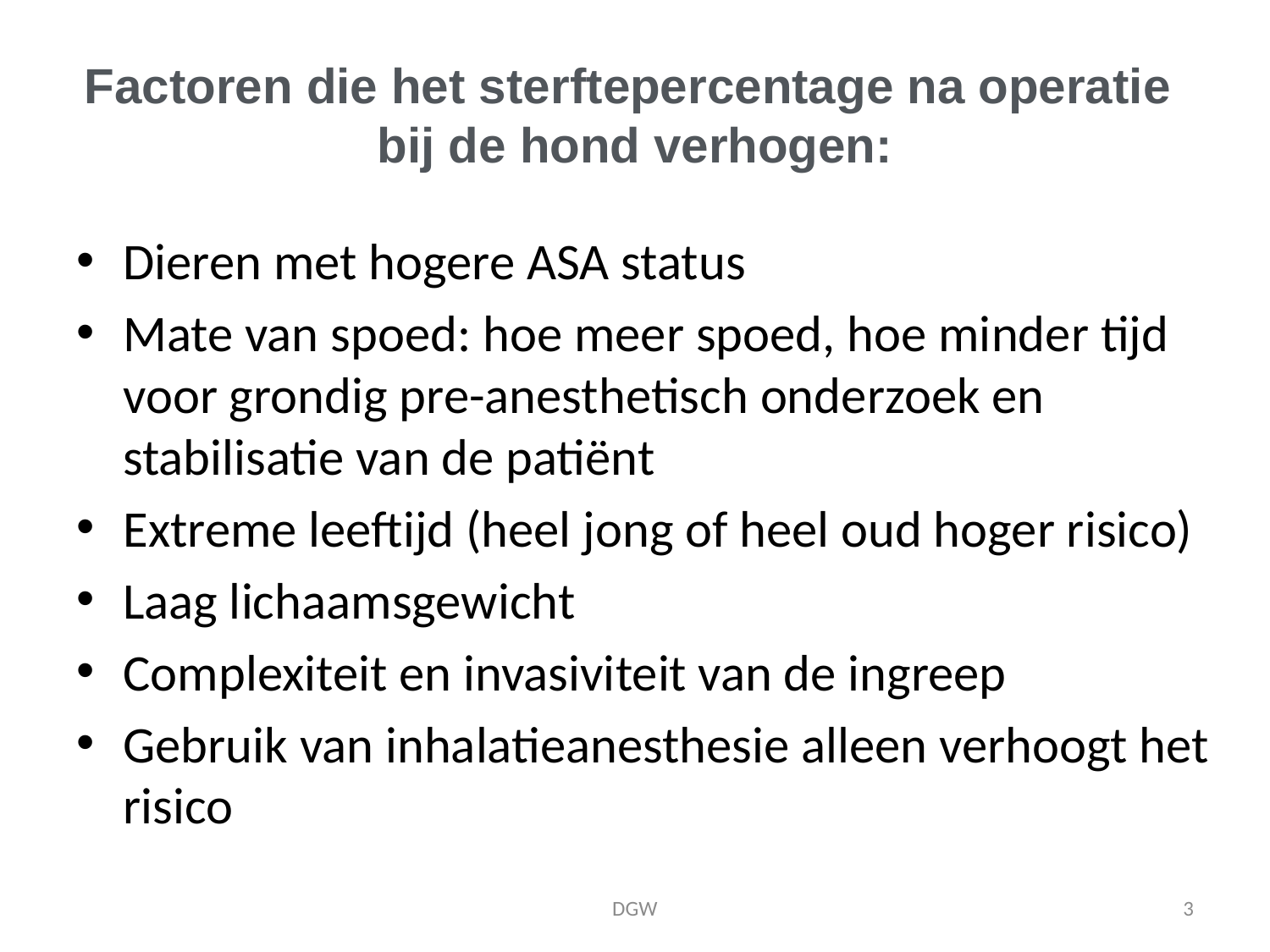

# Factoren die het sterftepercentage na operatie  bij de hond verhogen:
Dieren met hogere ASA status
Mate van spoed: hoe meer spoed, hoe minder tijd voor grondig pre-anesthetisch onderzoek en stabilisatie van de patiënt
Extreme leeftijd (heel jong of heel oud hoger risico)
Laag lichaamsgewicht
Complexiteit en invasiviteit van de ingreep
Gebruik van inhalatieanesthesie alleen verhoogt het risico

DGW
3